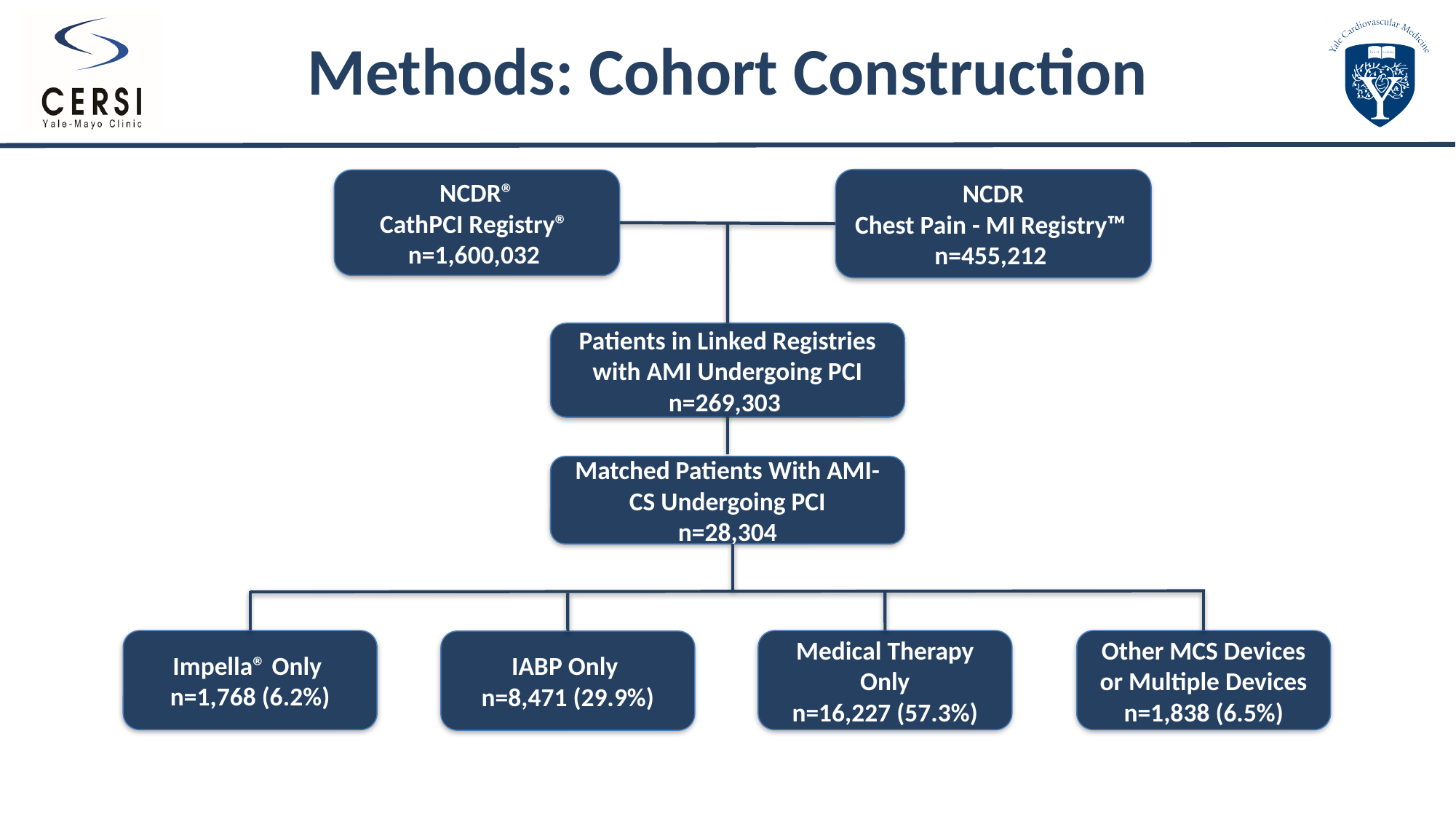

# Methods: Cohort Construction
NCDR
Chest Pain - MI Registry™
n=455,212
NCDR®
CathPCI Registry®
n=1,600,032
Patients in Linked Registries with AMI Undergoing PCI
n=269,303
Matched Patients With AMI-CS Undergoing PCI
n=28,304
Medical Therapy Only
n=16,227 (57.3%)
Impella® Only
n=1,768 (6.2%)
Other MCS Devices or Multiple Devices
n=1,838 (6.5%)
IABP Only
n=8,471 (29.9%)